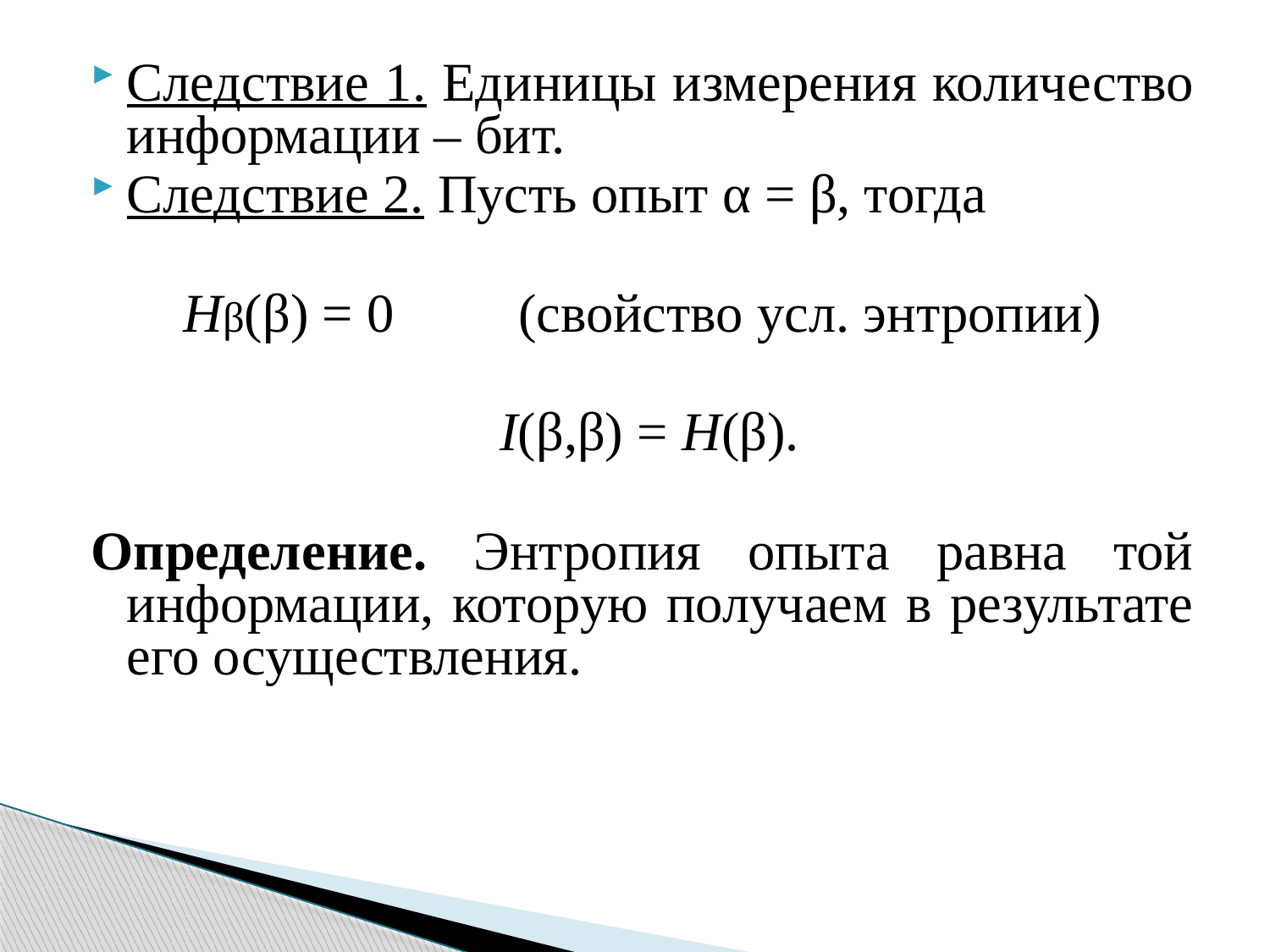

Следствие 1. Единицы измерения количество информации – бит.
Следствие 2. Пусть опыт α = β, тогда

Нβ(β) = 0         (свойство усл. энтропии)

 I(β,β) = Н(β).

Определение. Энтропия опыта равна той информации, которую получаем в результате его осуществления.